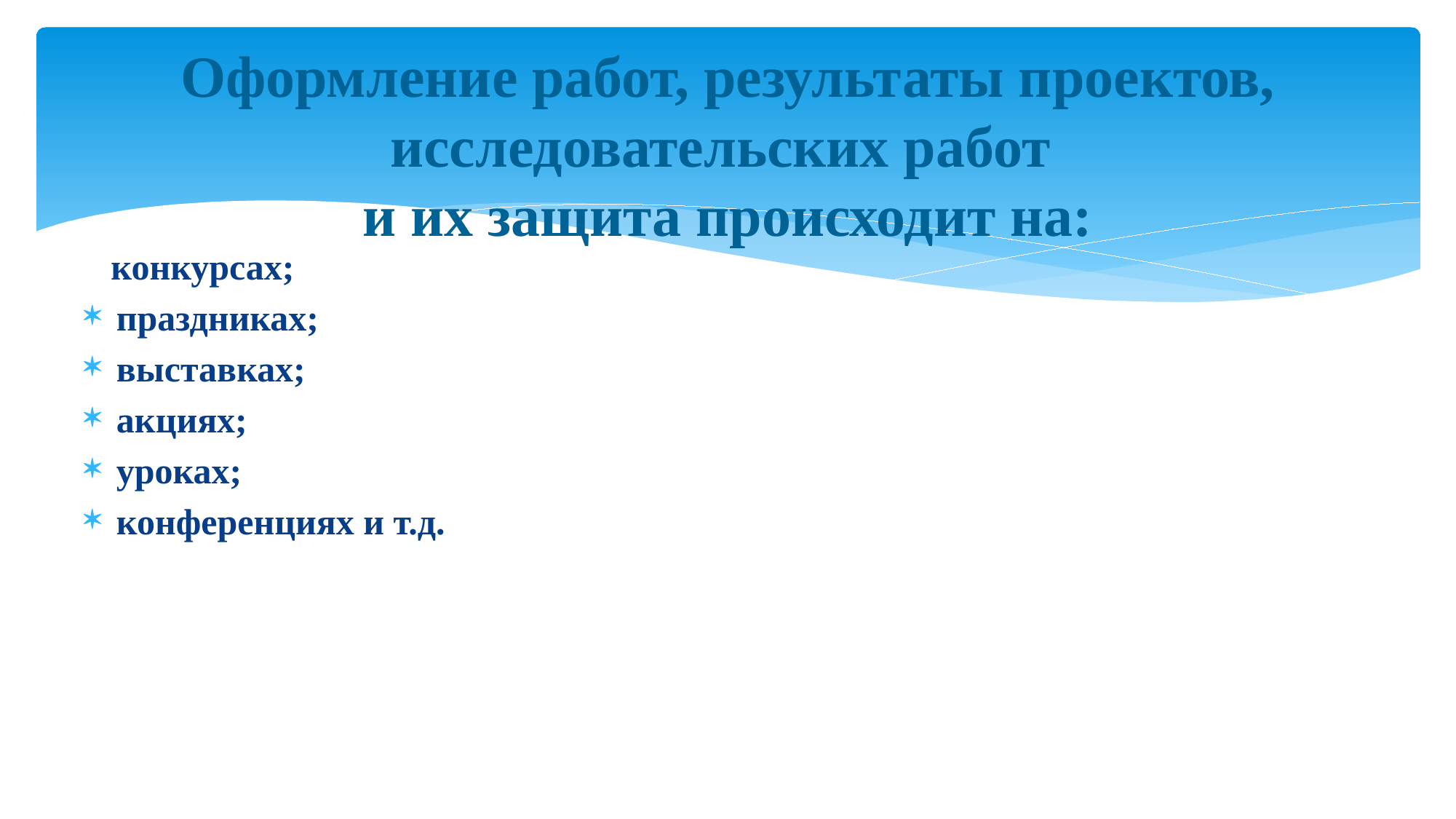

# Оформление работ, результаты проектов, исследовательских работ и их защита происходит на:
   конкурсах;
праздниках;
выставках;
акциях;
уроках;
конференциях и т.д.